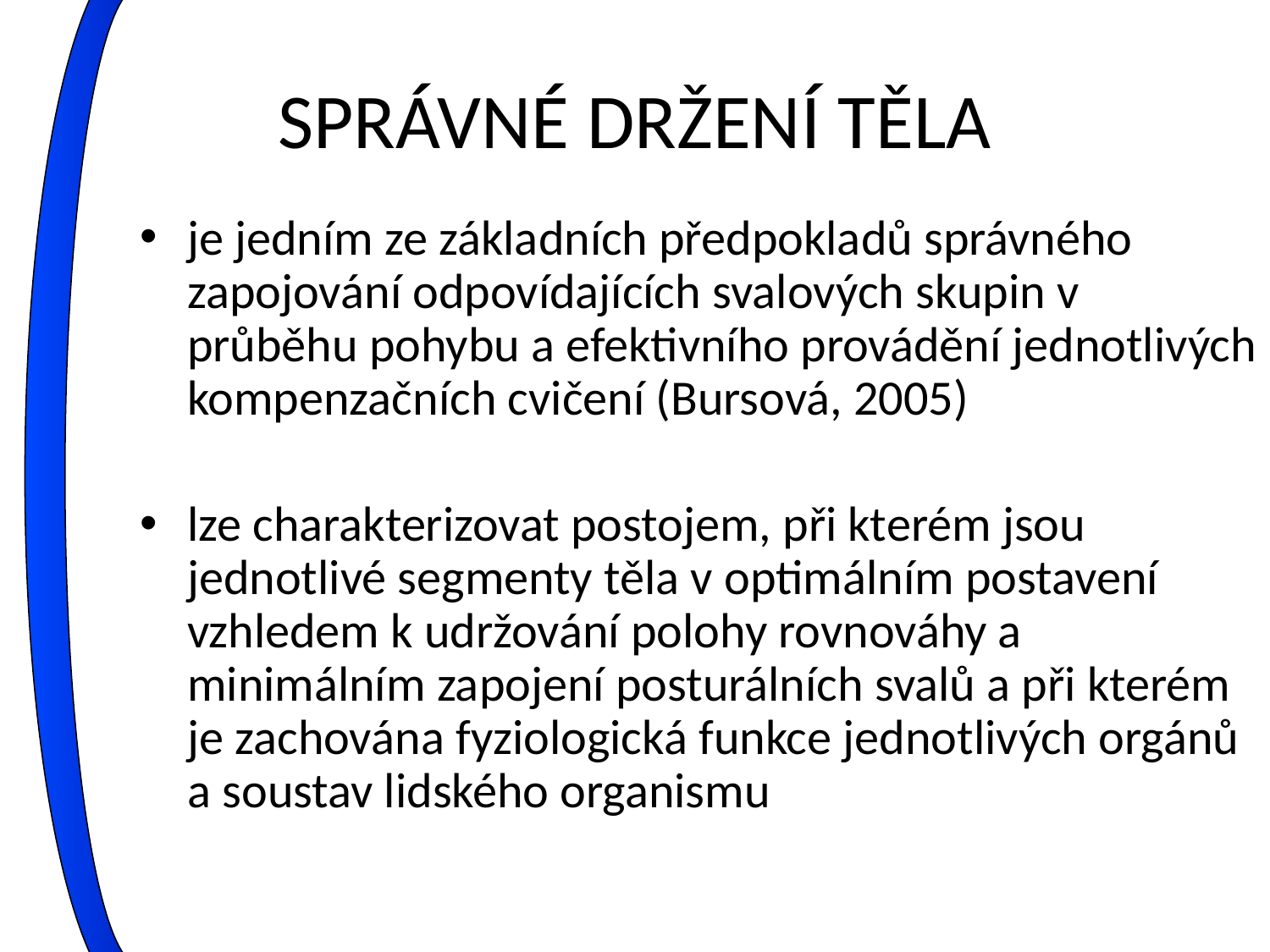

# SPRÁVNÉ DRŽENÍ TĚLA
je jedním ze základních předpokladů správného zapojování odpovídajících svalových skupin v průběhu pohybu a efektivního provádění jednotlivých kompenzačních cvičení (Bursová, 2005)

lze charakterizovat postojem, při kterém jsou jednotlivé segmenty těla v optimálním postavení vzhledem k udržování polohy rovnováhy a minimálním zapojení posturálních svalů a při kterém je zachována fyziologická funkce jednotlivých orgánů a soustav lidského organismu